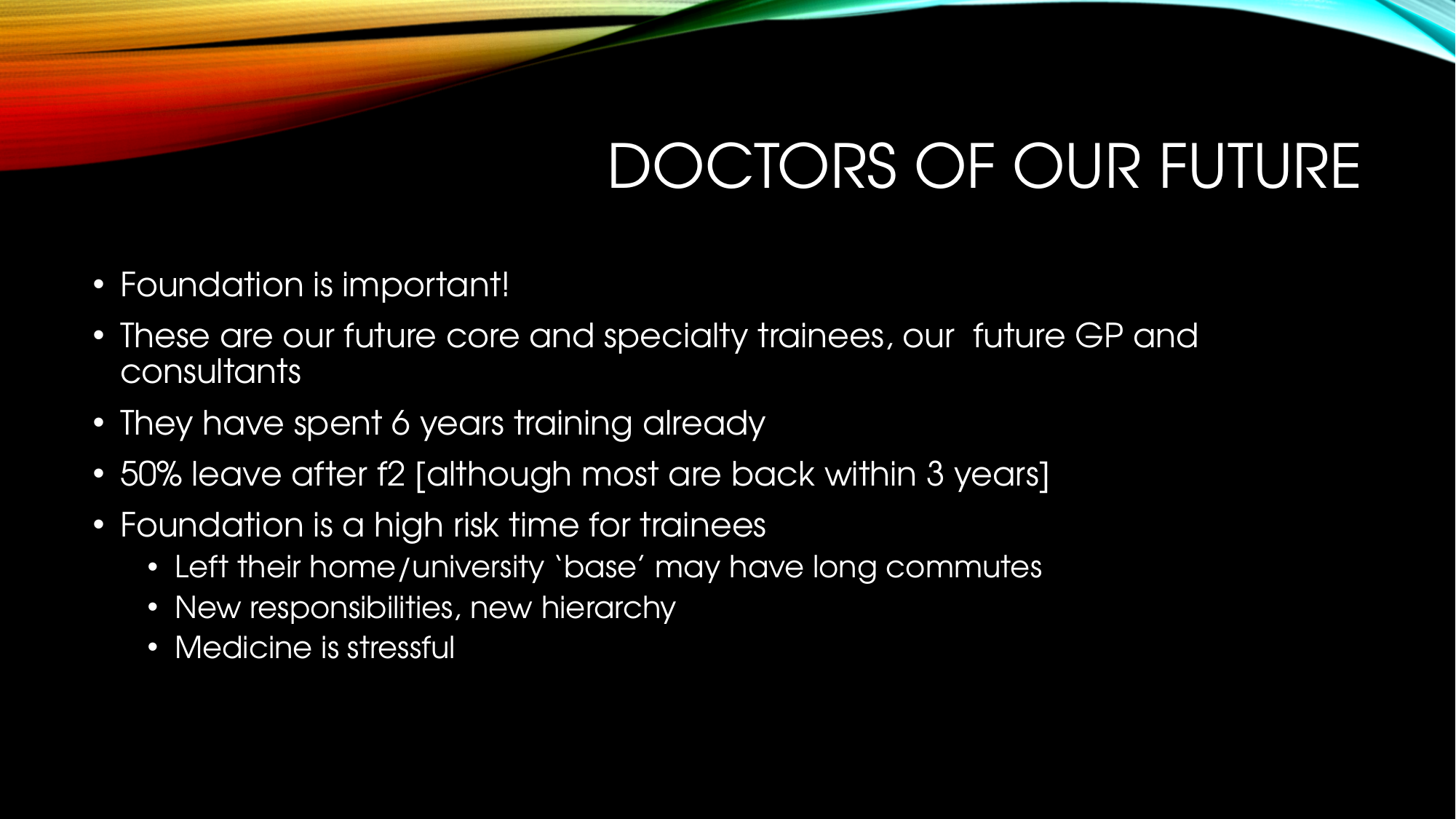

# Doctors of our future
Foundation is important!
These are our future core and specialty trainees, our  future GP and consultants
They have spent 6 years training already
50% leave after f2 [although most are back within 3 years]
Foundation is a high risk time for trainees
Left their home/university ‘base’ may have long commutes
New responsibilities, new hierarchy
Medicine is stressful